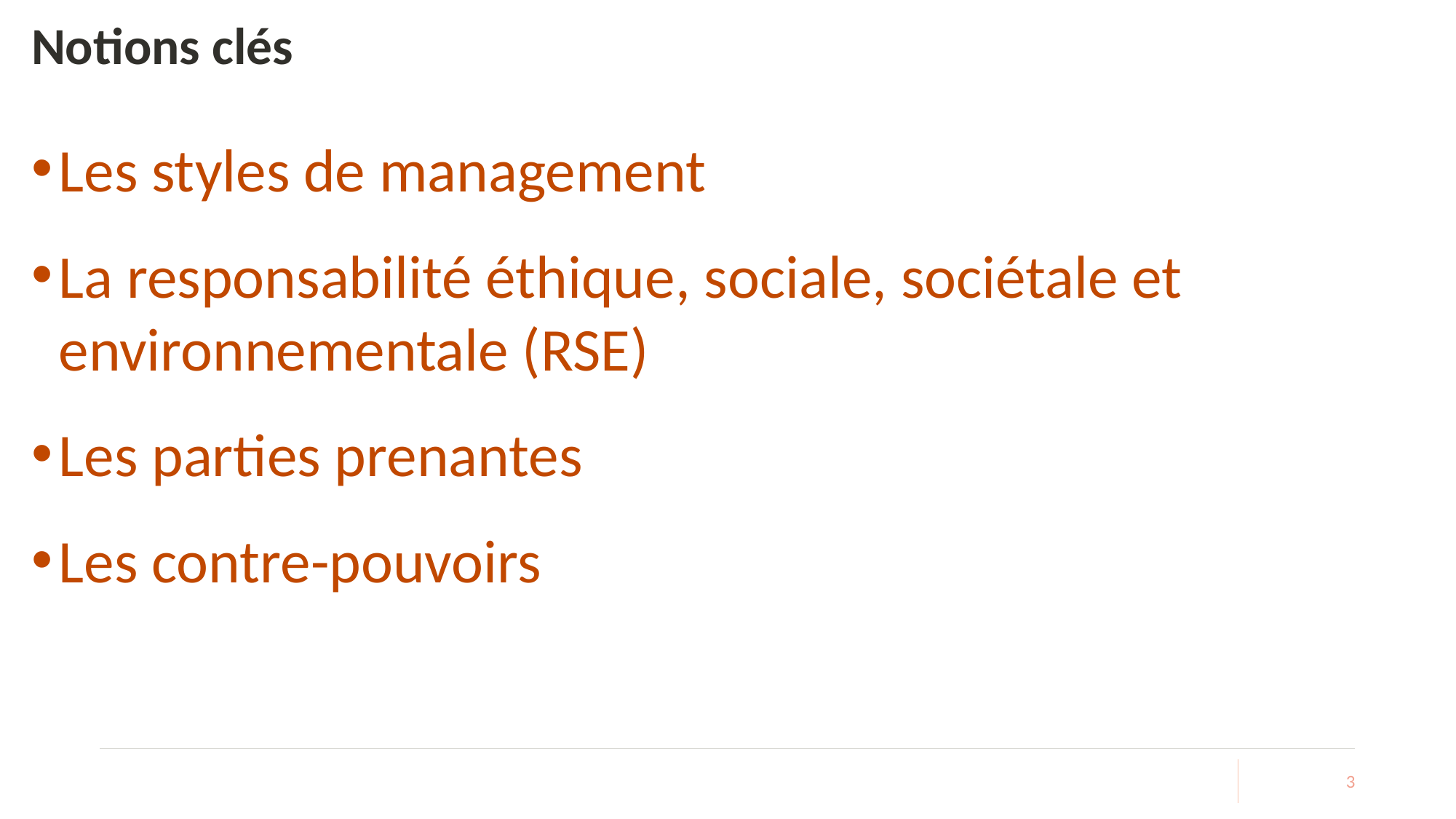

# Notions clés
Les styles de management
La responsabilité éthique, sociale, sociétale et environnementale (RSE)
Les parties prenantes
Les contre-pouvoirs
3